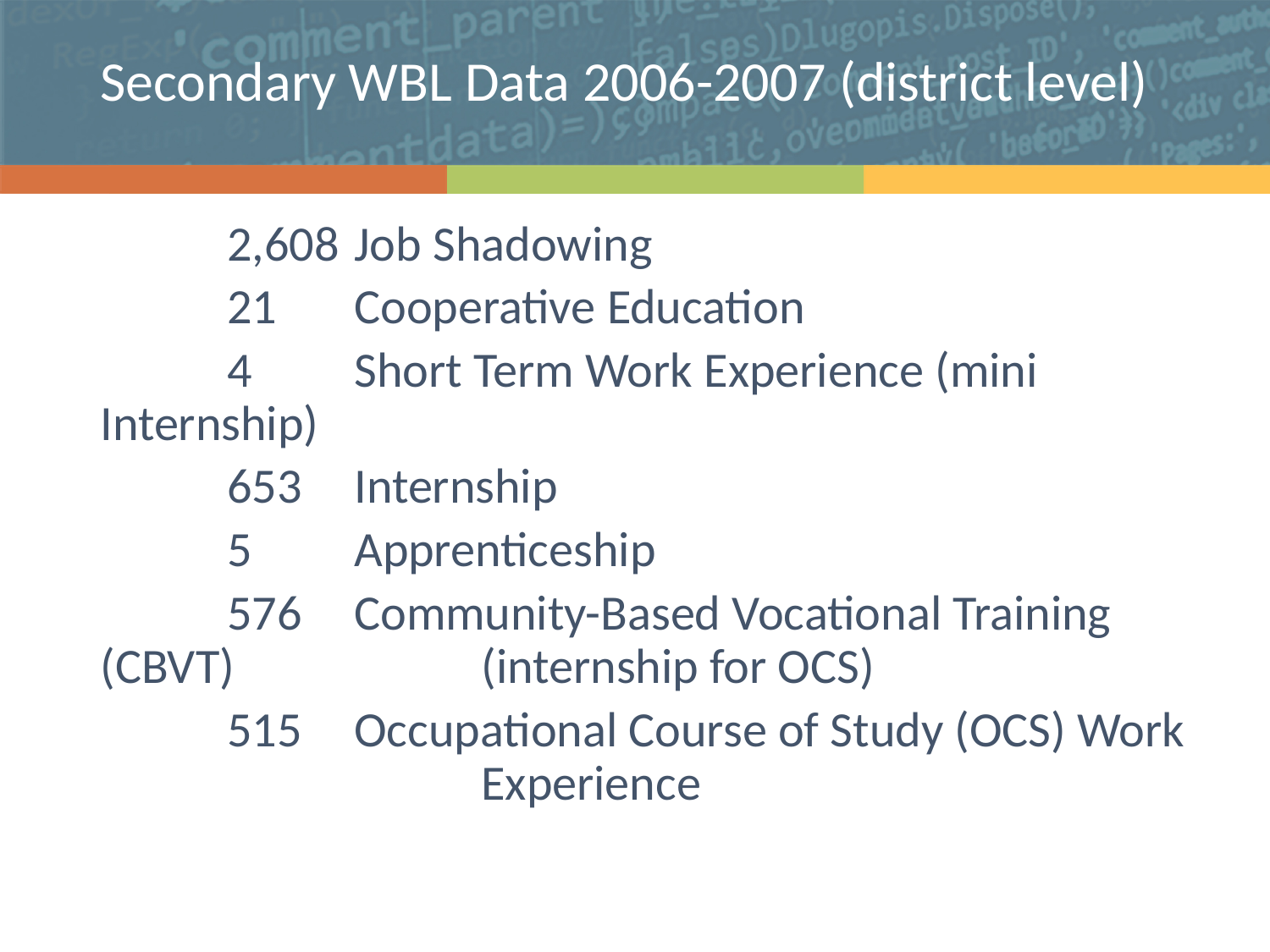

# Secondary WBL Data 2006-2007 (district level)
	2,608	Job Shadowing
	21	Cooperative Education
	4	Short Term Work Experience (mini Internship)
	653	Internship
	5	Apprenticeship
	576	Community-Based Vocational Training (CBVT) 		(internship for OCS)
	515	Occupational Course of Study (OCS) Work 			Experience